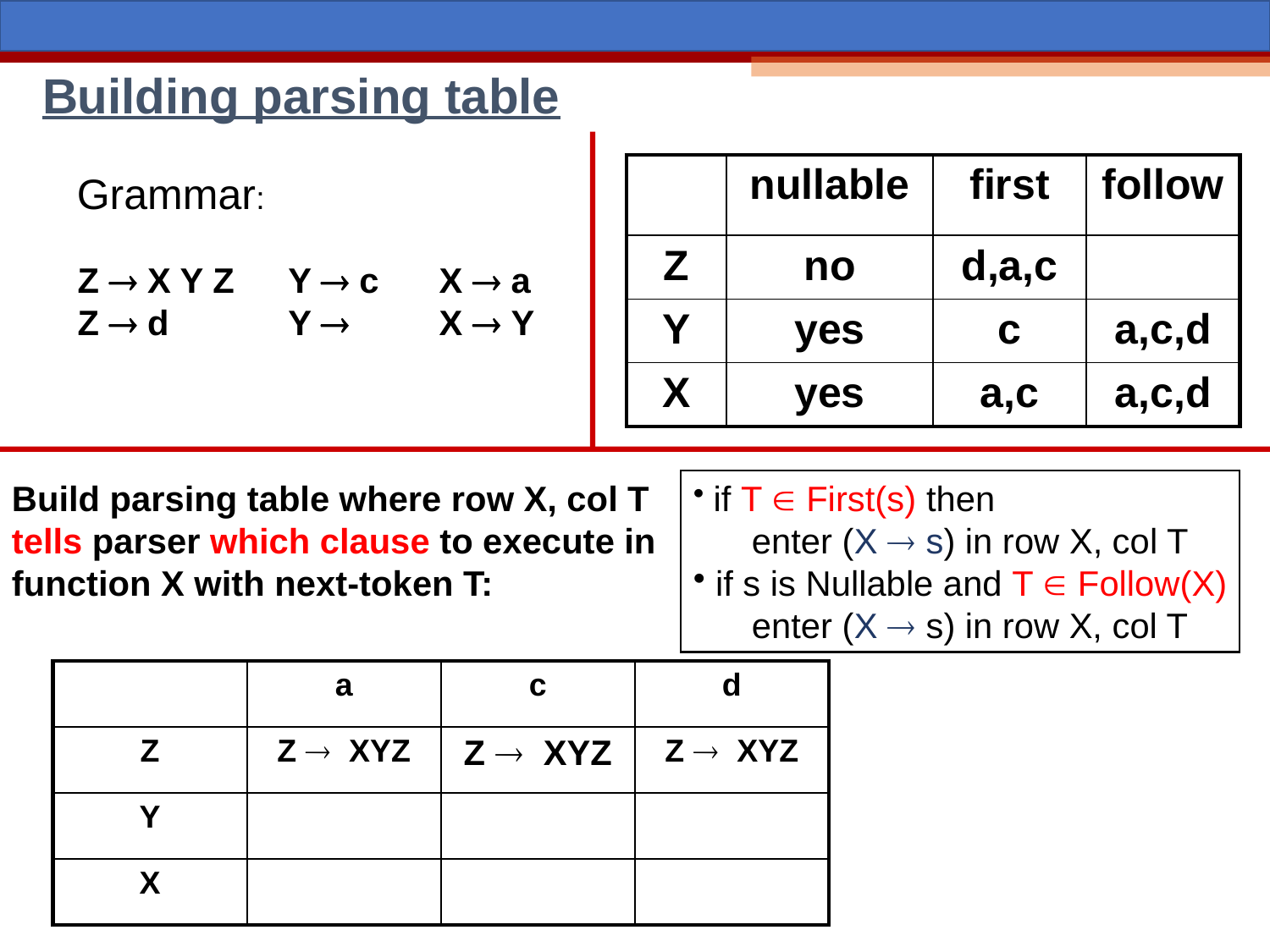

Building parsing table

|  | nullable | first | follow |
| --- | --- | --- | --- |
| Z | no | d,a,c |  |
| Y | yes | c | a,c,d |
| X | yes | a,c | a,c,d |
Grammar:
Z → X Y Z
Z → d
Y → c
Y →
X → a
X → Y

Build parsing table where row X, col T
tells parser which clause to execute in
function X with next-token T:
 if T ∈ First(s) then
      enter (X → s) in row X, col T
 if s is Nullable and T ∈ Follow(X)
      enter (X → s) in row X, col T
|  | a | c | d |
| --- | --- | --- | --- |
| Z | Z → XYZ | Z → XYZ | Z → XYZ |
| Y |  |  |  |
| X |  |  |  |